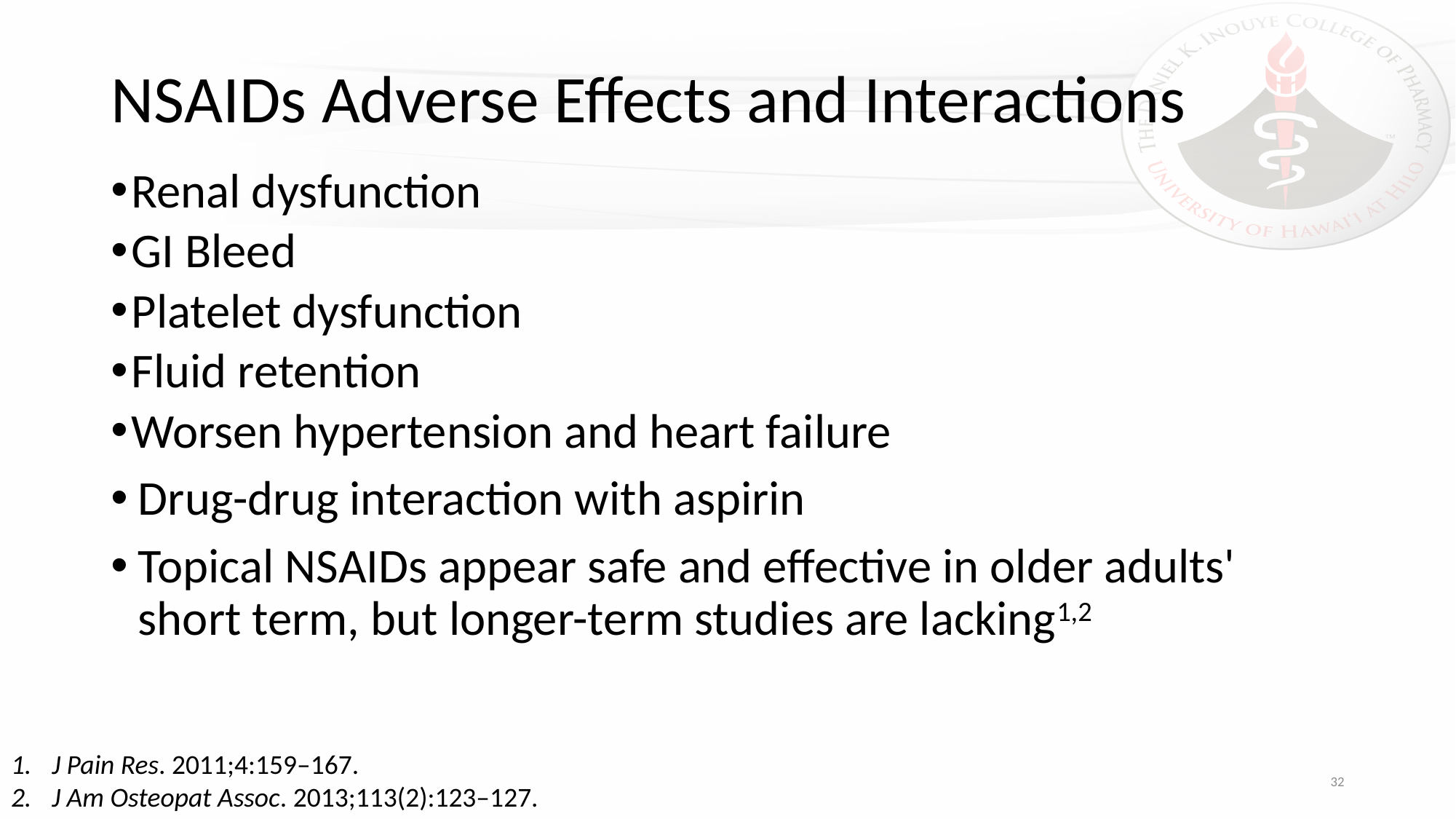

# NSAIDs Adverse Effects and Interactions
Renal dysfunction
GI Bleed
Platelet dysfunction
Fluid retention
Worsen hypertension and heart failure
Drug-drug interaction with aspirin
Topical NSAIDs appear safe and effective in older adults' short term, but longer-term studies are lacking1,2

J Pain Res. 2011;4:159–167.
J Am Osteopat Assoc. 2013;113(2):123–127.

32